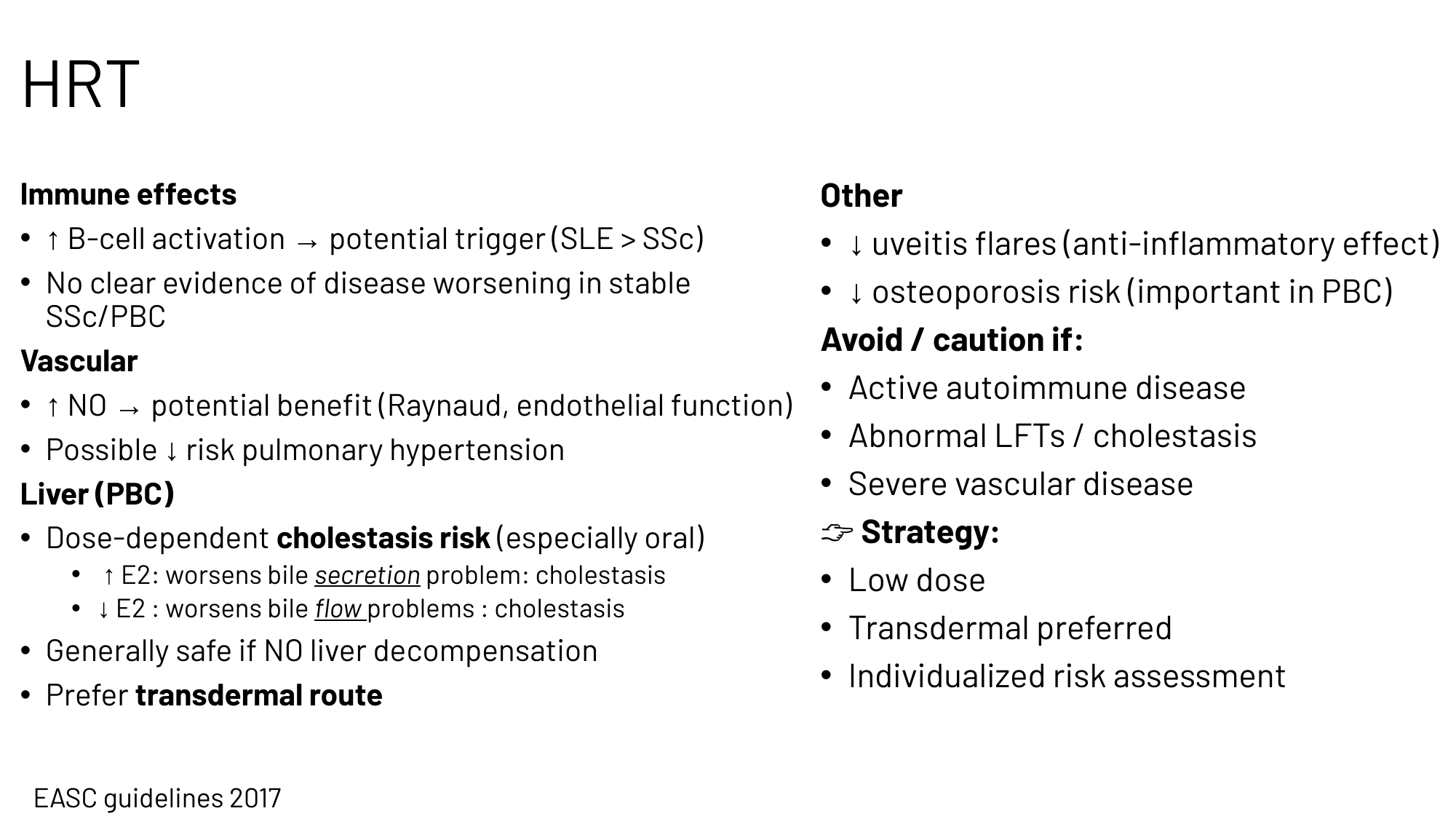

# HRT
Immune effects
↑ B-cell activation → potential trigger (SLE > SSc)
No clear evidence of disease worsening in stable SSc/PBC
Vascular
↑ NO → potential benefit (Raynaud, endothelial function)
Possible ↓ risk pulmonary hypertension
Liver (PBC)
Dose-dependent cholestasis risk (especially oral)
 ↑ E2: worsens bile secretion problem: cholestasis
↓ E2 : worsens bile flow problems : cholestasis
Generally safe if NO liver decompensation
Prefer transdermal route

Other
↓ uveitis flares (anti-inflammatory effect)
↓ osteoporosis risk (important in PBC)
Avoid / caution if:
Active autoimmune disease
Abnormal LFTs / cholestasis
Severe vascular disease
👉 Strategy:
Low dose
Transdermal preferred
Individualized risk assessment

EASC guidelines 2017